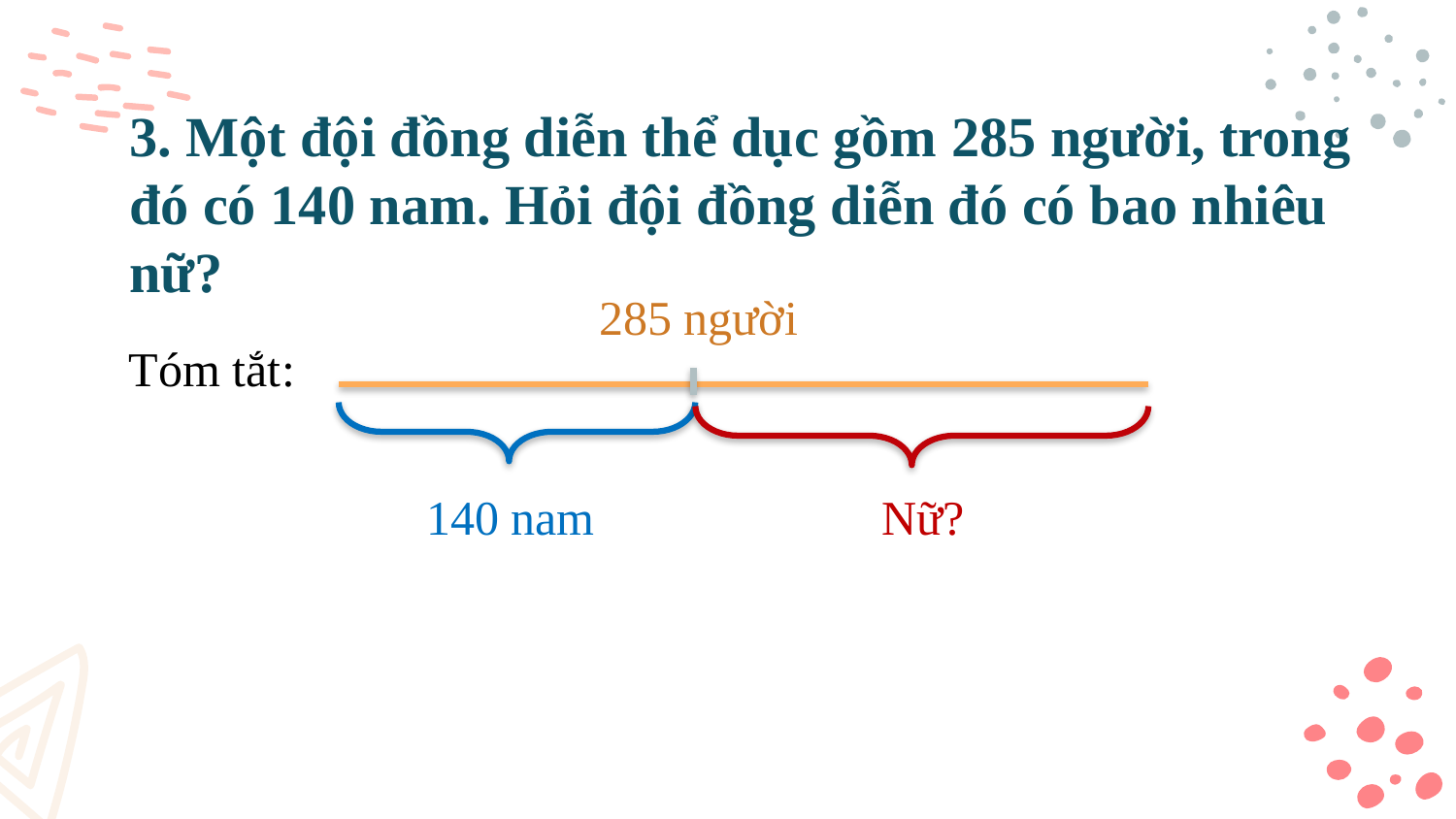

# 3. Một đội đồng diễn thể dục gồm 285 người, trong đó có 140 nam. Hỏi đội đồng diễn đó có bao nhiêu nữ?

285 người
Tóm tắt:
Nữ?
140 nam